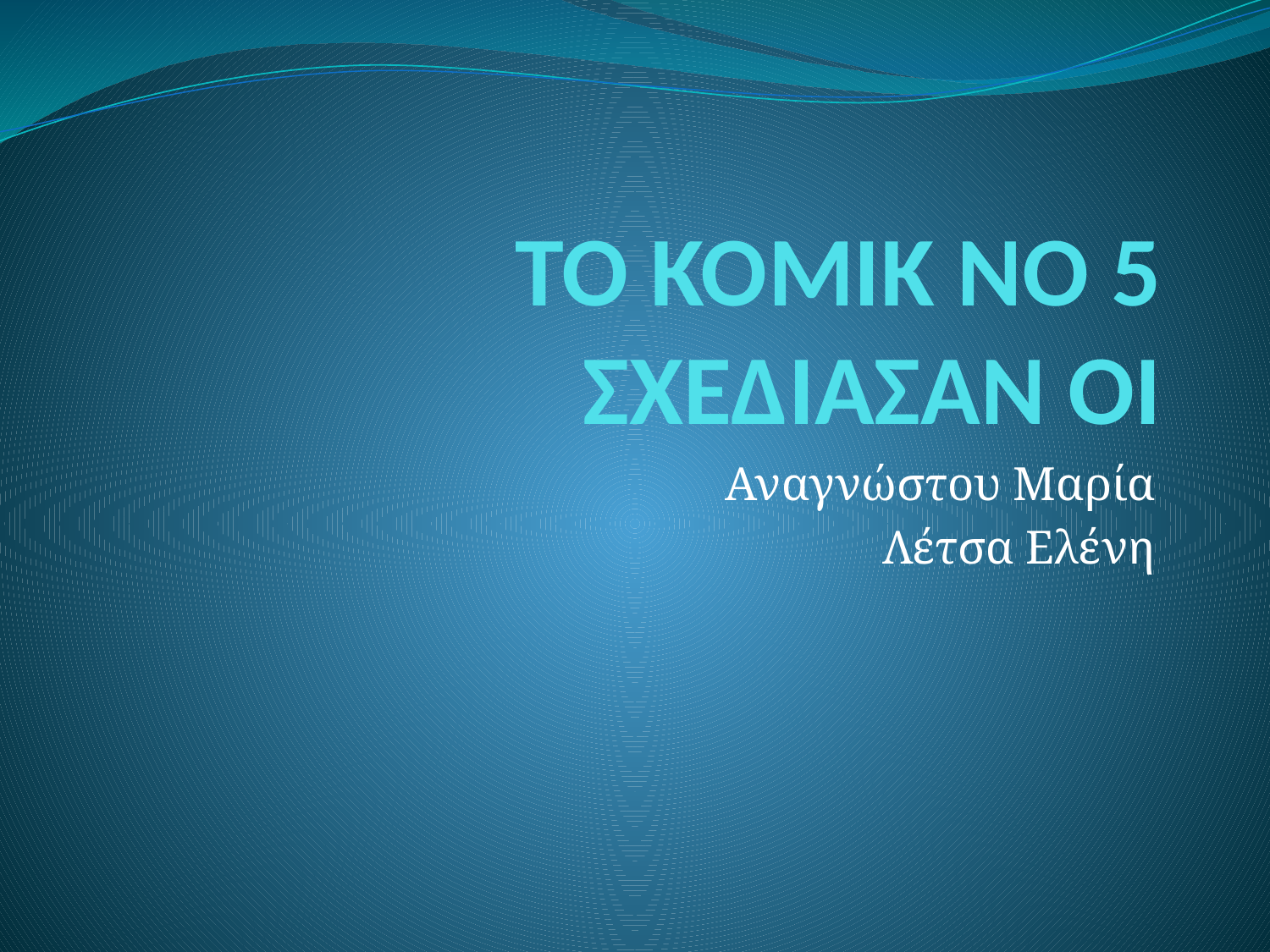

# ΤΟ ΚΟΜΙΚ ΝΟ 5 ΣΧΕΔΙΑΣΑΝ ΟΙ
Αναγνώστου Μαρία
Λέτσα Ελένη